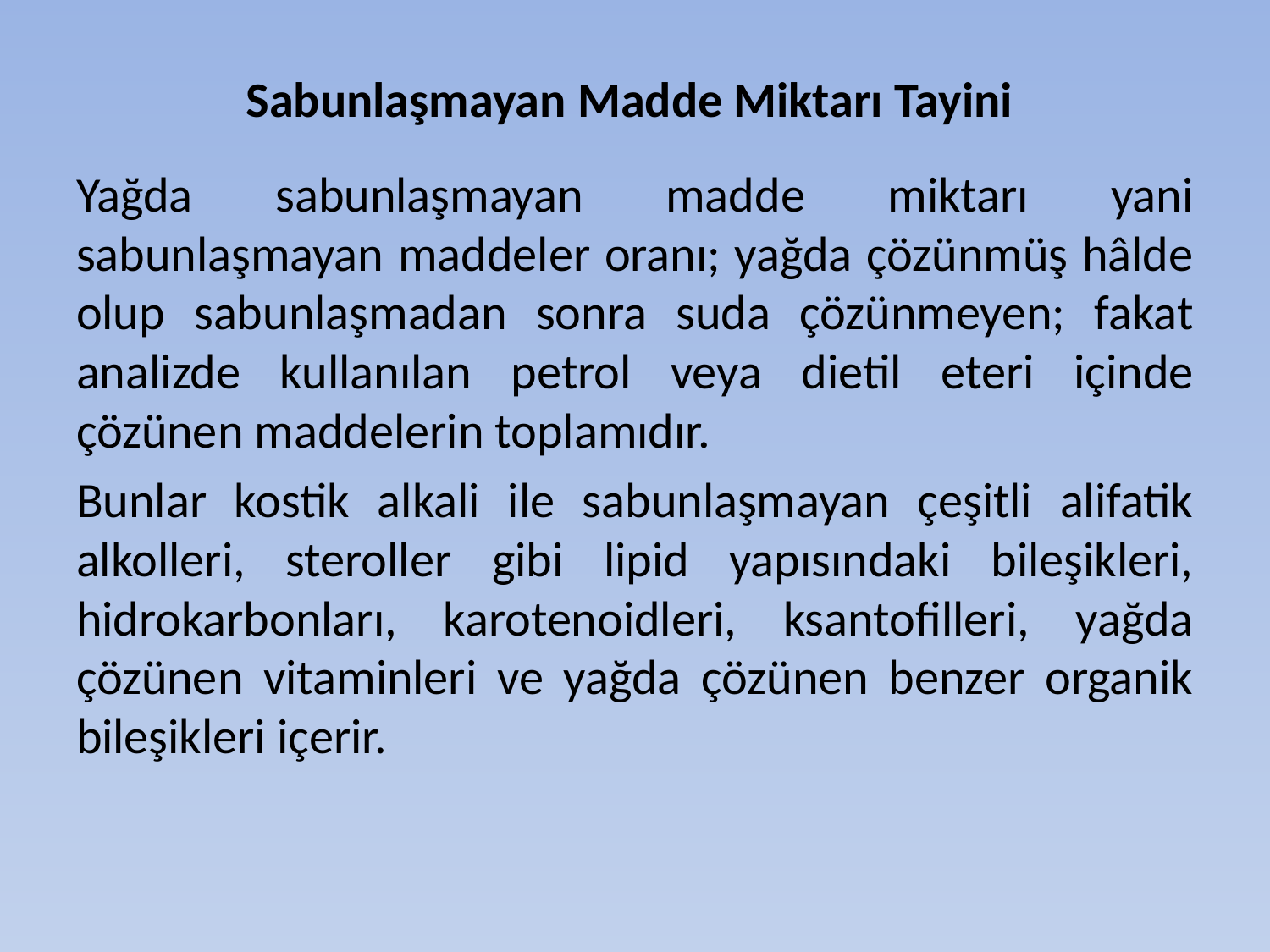

# Sabunlaşmayan Madde Miktarı Tayini
Yağda sabunlaşmayan madde miktarı yani sabunlaşmayan maddeler oranı; yağda çözünmüş hâlde olup sabunlaşmadan sonra suda çözünmeyen; fakat analizde kullanılan petrol veya dietil eteri içinde çözünen maddelerin toplamıdır.
Bunlar kostik alkali ile sabunlaşmayan çeşitli alifatik alkolleri, steroller gibi lipid yapısındaki bileşikleri, hidrokarbonları, karotenoidleri, ksantofilleri, yağda çözünen vitaminleri ve yağda çözünen benzer organik bileşikleri içerir.